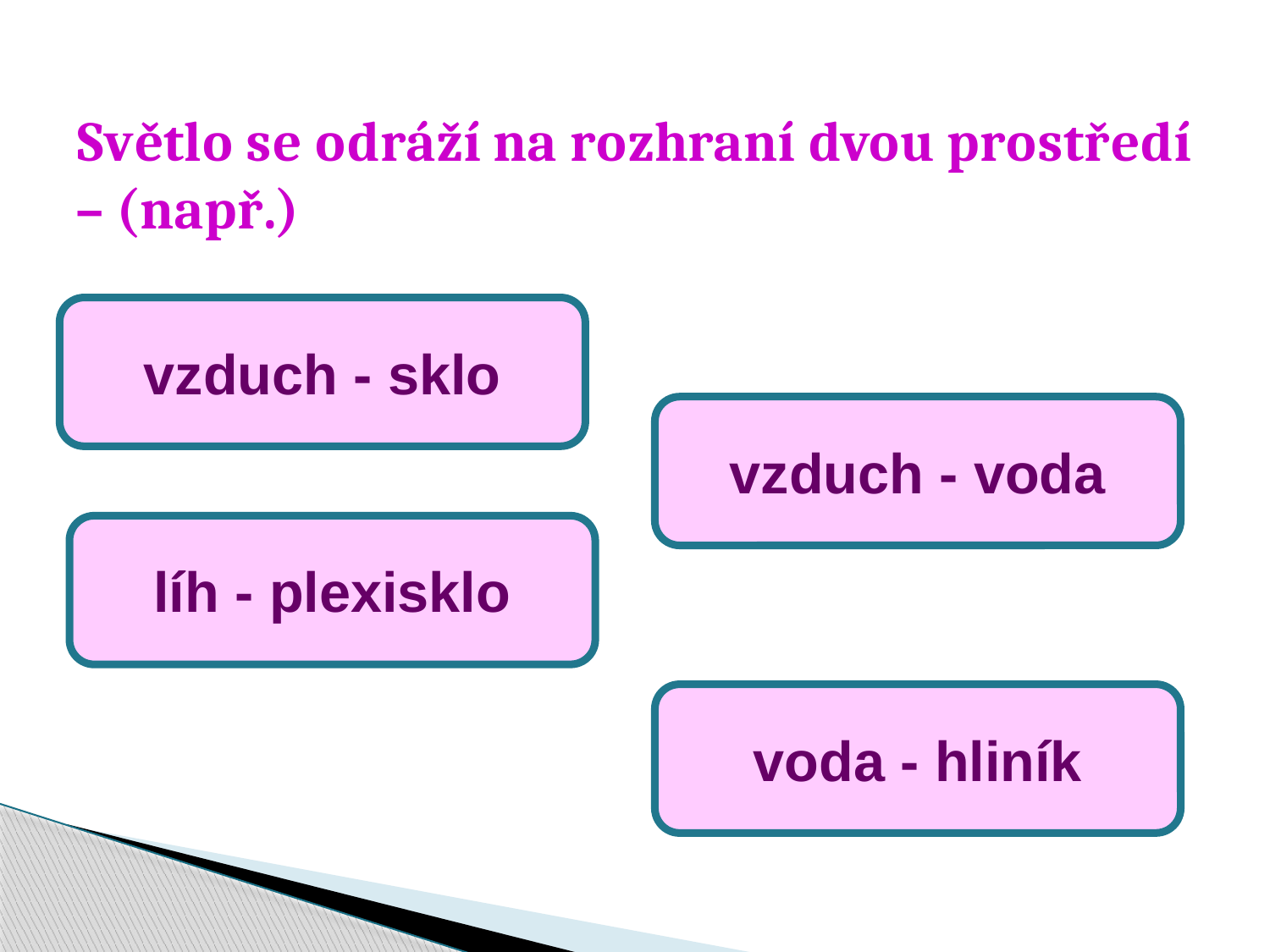

# Světlo se odráží na rozhraní dvou prostředí – (např.)
vzduch - sklo
vzduch - voda
líh - plexisklo
voda - hliník